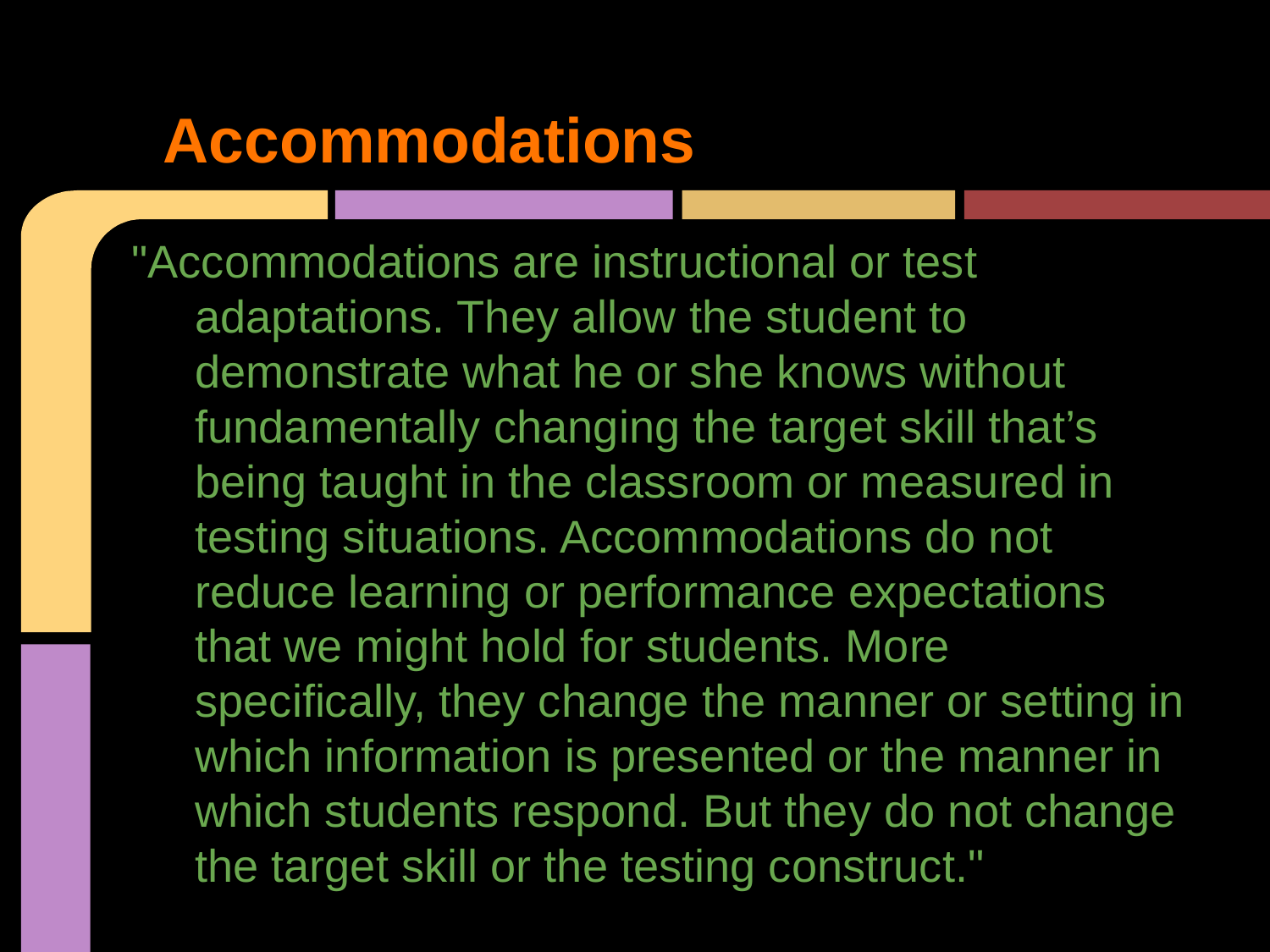

# Accommodations
"Accommodations are instructional or test adaptations. They allow the student to demonstrate what he or she knows without fundamentally changing the target skill that’s being taught in the classroom or measured in testing situations. Accommodations do not reduce learning or performance expectations that we might hold for students. More specifically, they change the manner or setting in which information is presented or the manner in which students respond. But they do not change the target skill or the testing construct."